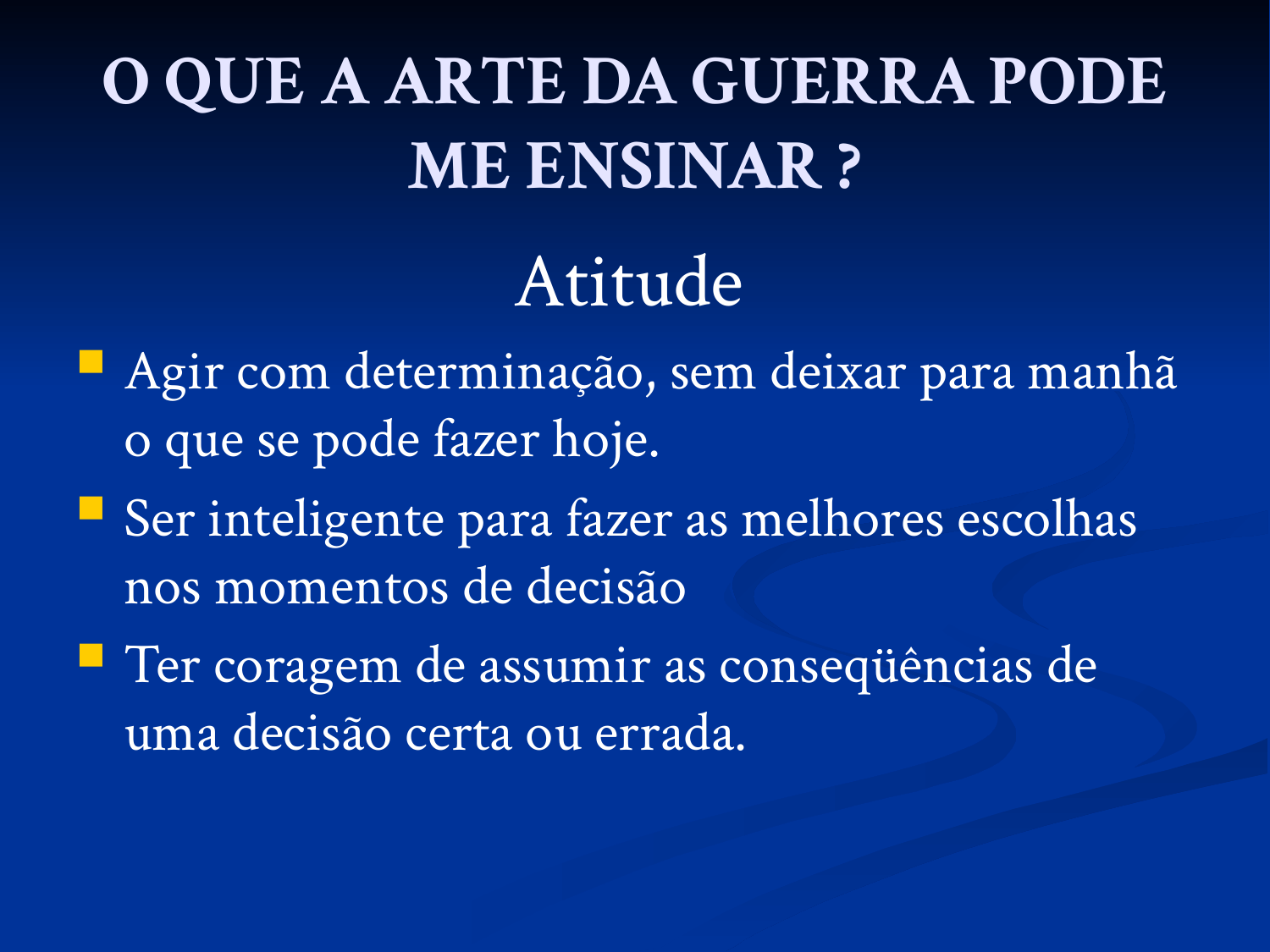

# O QUE A ARTE DA GUERRA PODE ME ENSINAR ?
Atitude
Agir com determinação, sem deixar para manhã o que se pode fazer hoje.
Ser inteligente para fazer as melhores escolhas nos momentos de decisão
Ter coragem de assumir as conseqüências de uma decisão certa ou errada.